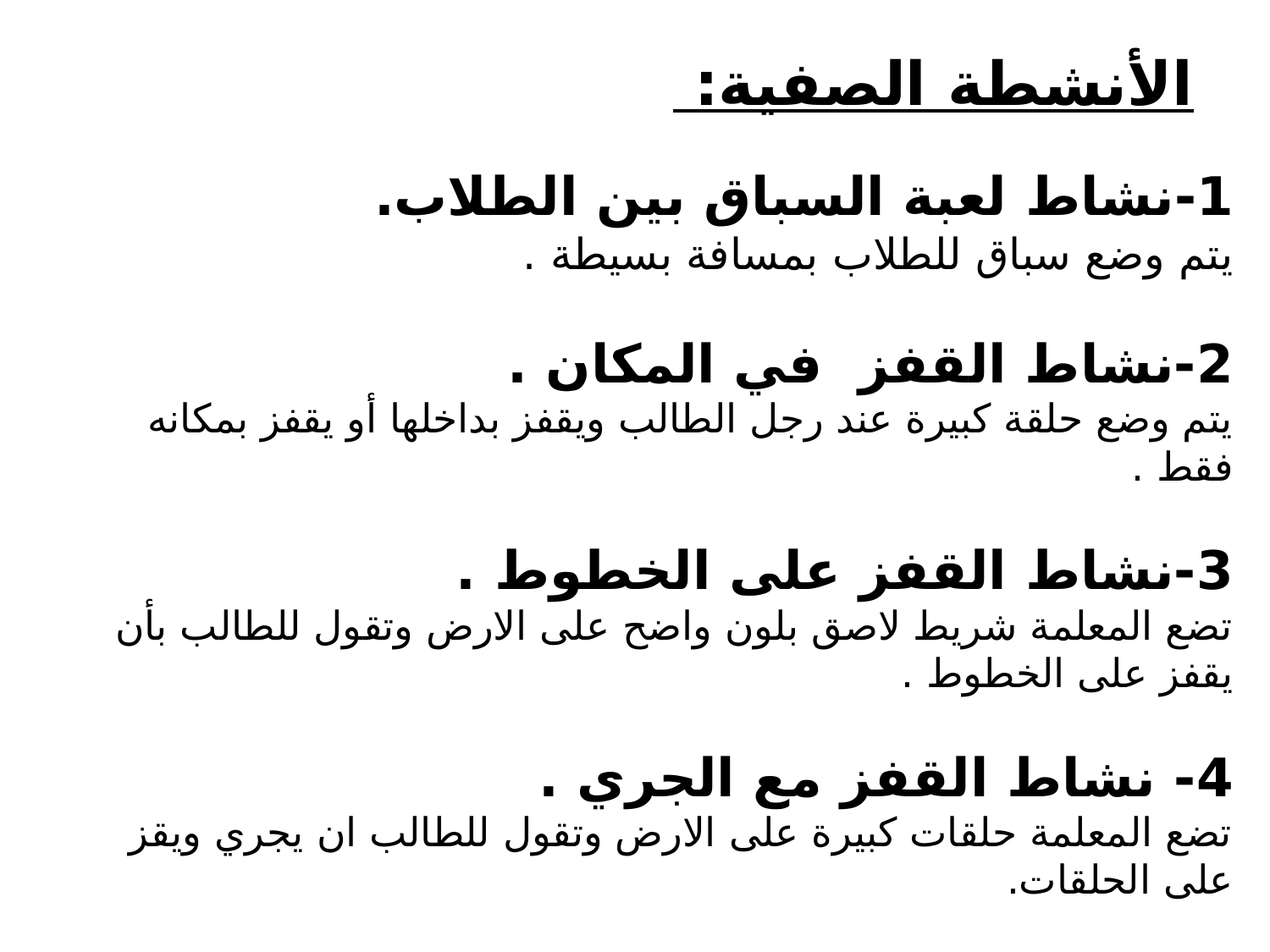

# الأنشطة الصفية:
1-نشاط لعبة السباق بين الطلاب.
يتم وضع سباق للطلاب بمسافة بسيطة .

2-نشاط القفز  في المكان .
يتم وضع حلقة كبيرة عند رجل الطالب ويقفز بداخلها أو يقفز بمكانه فقط .

3-نشاط القفز على الخطوط .
تضع المعلمة شريط لاصق بلون واضح على الارض وتقول للطالب بأن يقفز على الخطوط .

4- نشاط القفز مع الجري .
تضع المعلمة حلقات كبيرة على الارض وتقول للطالب ان يجري ويقز على الحلقات.